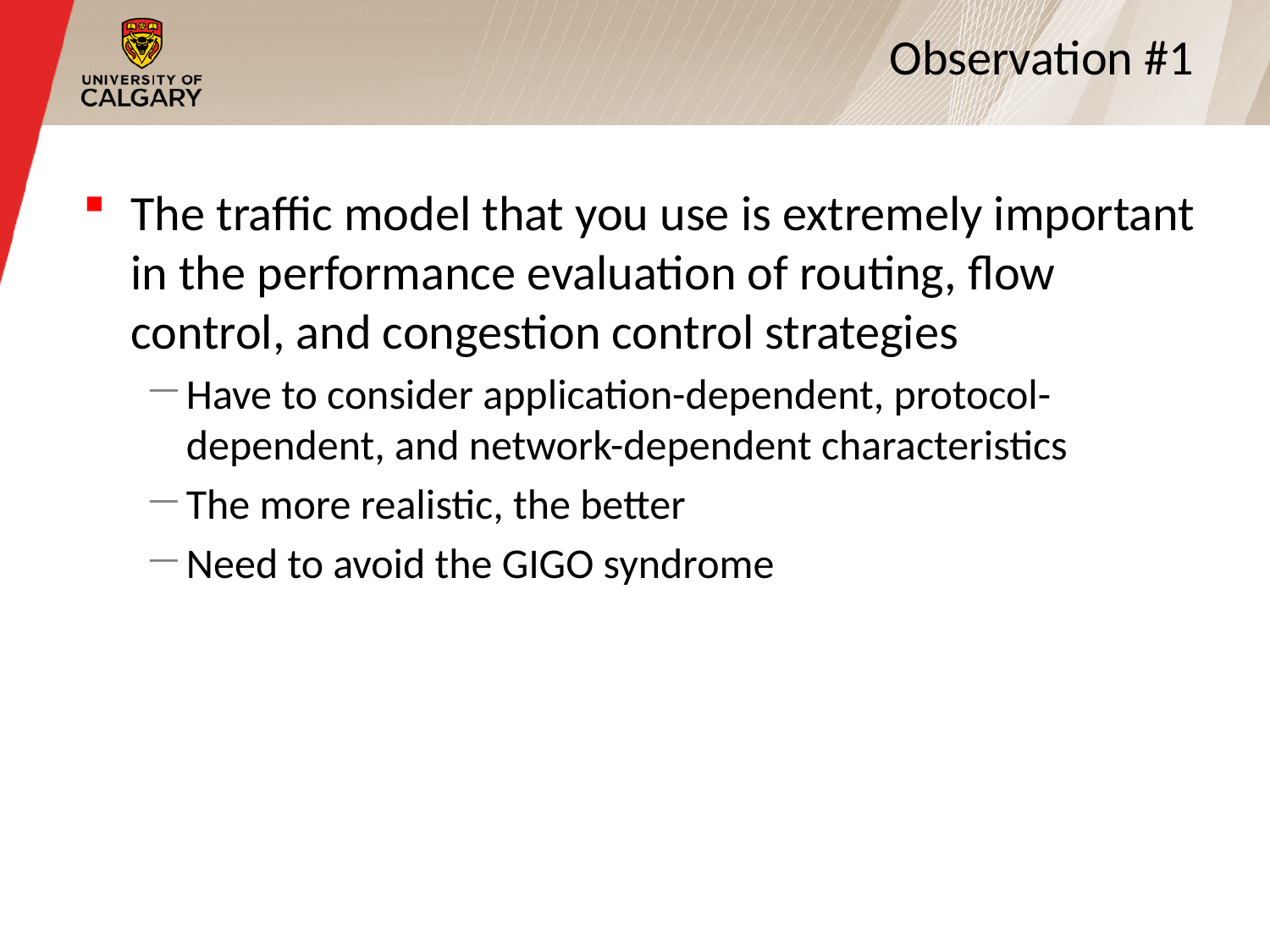

15
# Observation #1
The traffic model that you use is extremely important in the performance evaluation of routing, flow control, and congestion control strategies
Have to consider application-dependent, protocol-dependent, and network-dependent characteristics
The more realistic, the better
Need to avoid the GIGO syndrome